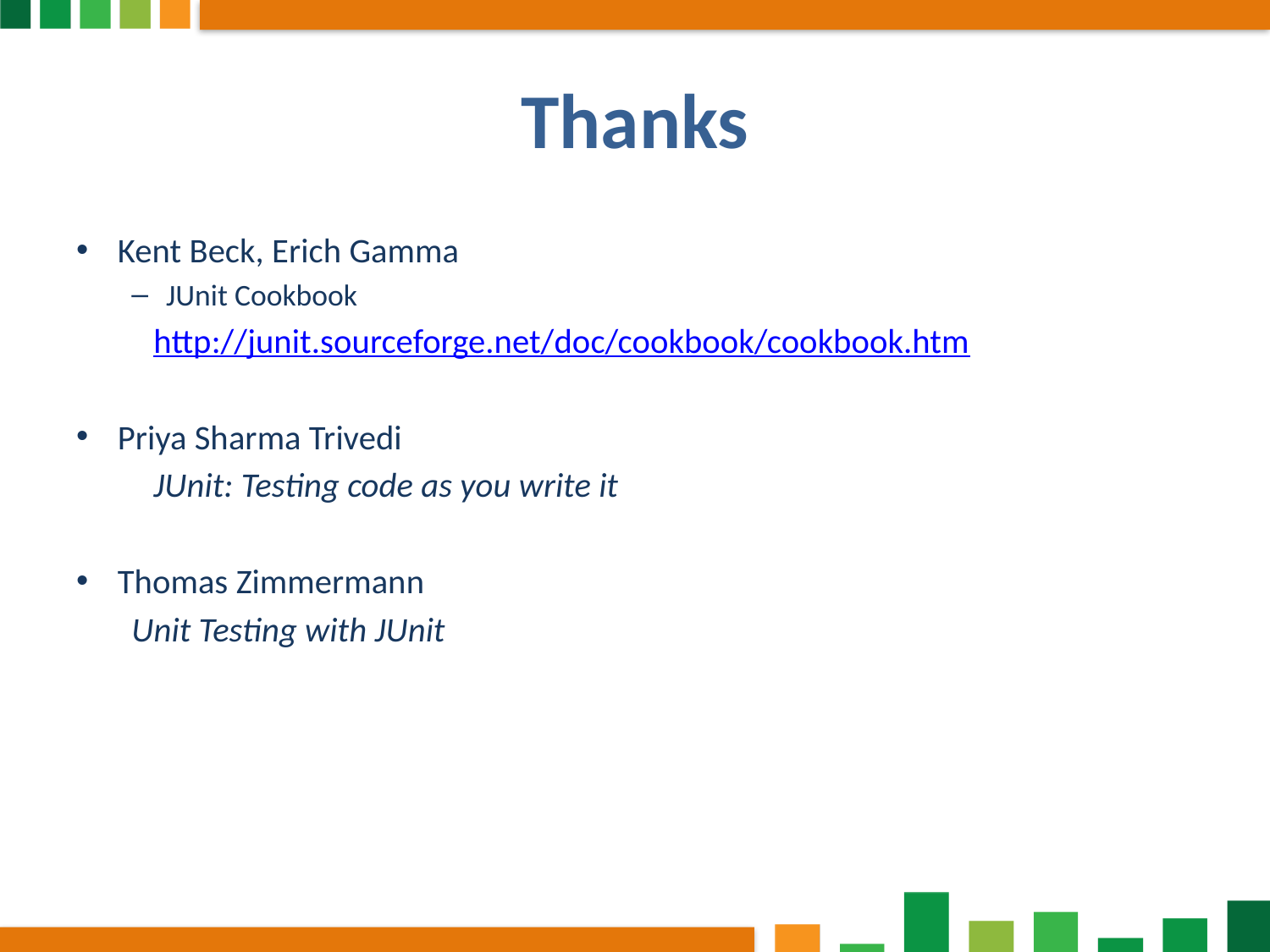

# Thanks
Kent Beck, Erich Gamma
JUnit Cookbook
	http://junit.sourceforge.net/doc/cookbook/cookbook.htm

Priya Sharma Trivedi
	JUnit: Testing code as you write it

Thomas Zimmermann
Unit Testing with JUnit